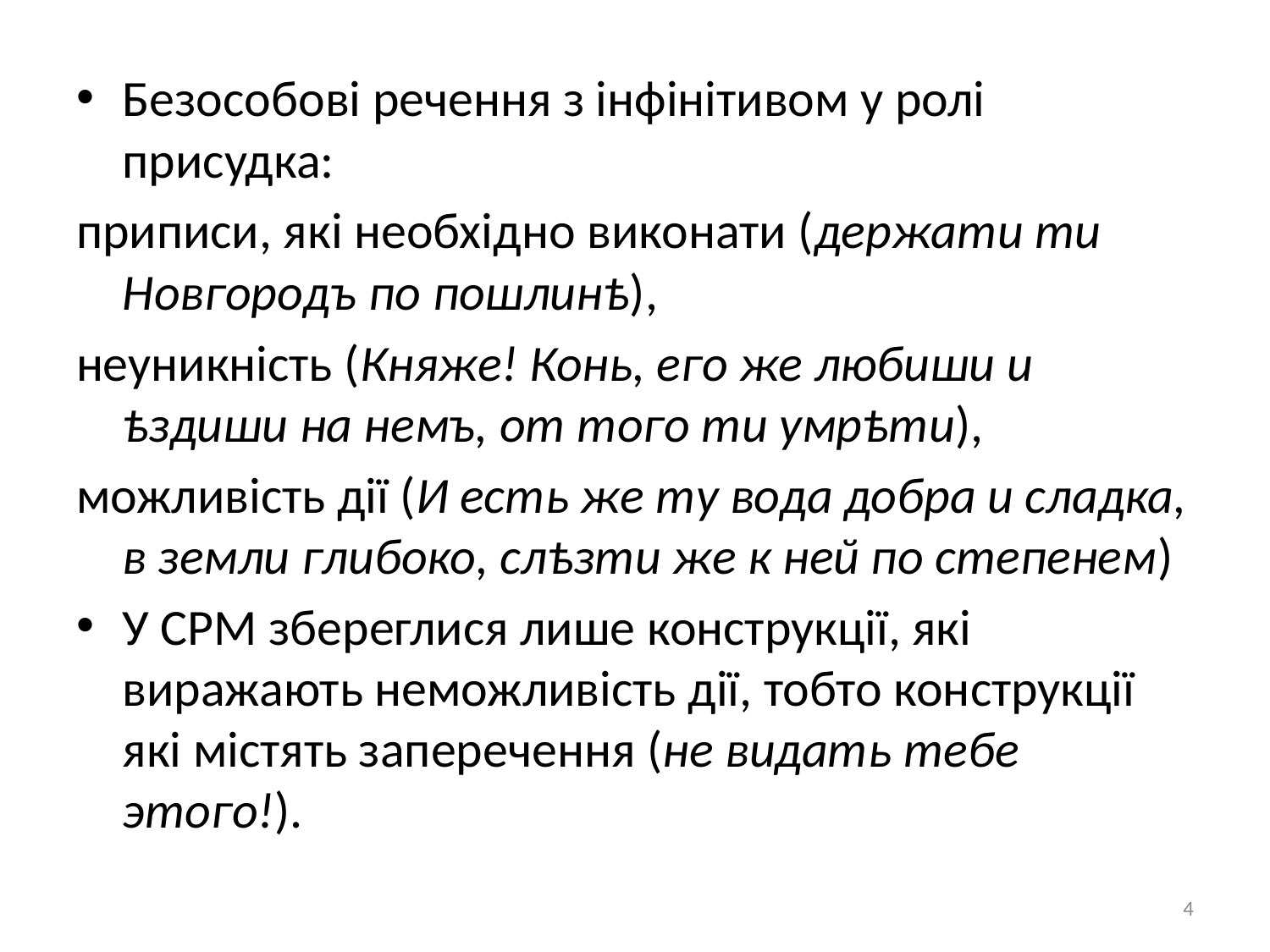

Безособові речення з інфінітивом у ролі присудка:
приписи, які необхідно виконати (держати ти Новгородъ по пошлинѣ),
неуникність (Княже! Конь, его же любиши и ѣздиши на немъ, от того ти умрѣти),
можливість дії (И есть же ту вода добра и сладка, в земли глибоко, слѣзти же к ней по степенем)
У СРМ збереглися лише конструкції, які виражають неможливість дії, тобто конструкції які містять заперечення (не видать тебе этого!).
4